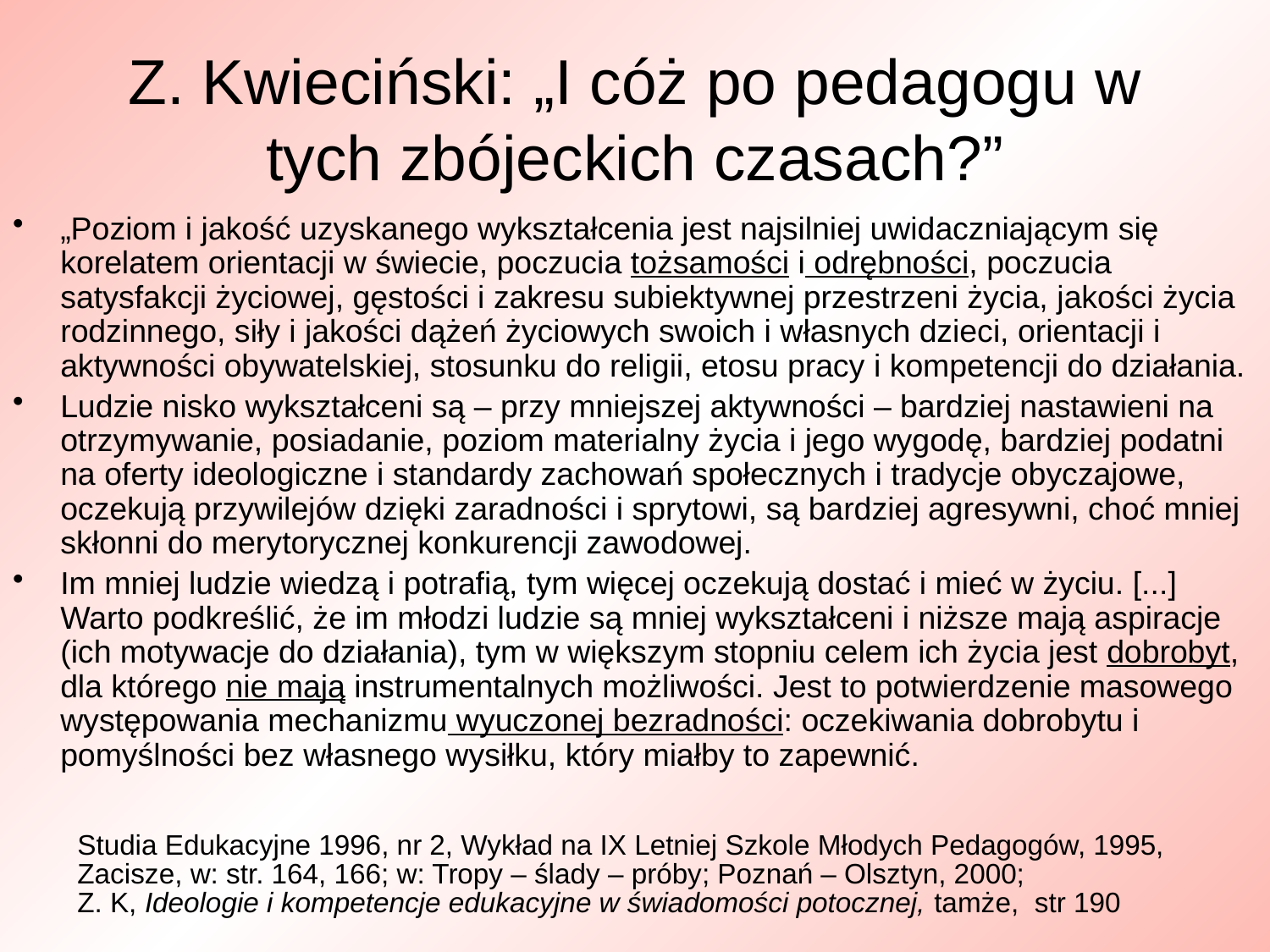

# Z. Kwieciński: „I cóż po pedagogu w tych zbójeckich czasach?”
„Poziom i jakość uzyskanego wykształcenia jest najsilniej uwidaczniającym się korelatem orientacji w świecie, poczucia tożsamości i odrębności, poczucia satysfakcji życiowej, gęstości i zakresu subiektywnej przestrzeni życia, jakości życia rodzinnego, siły i jakości dążeń życiowych swoich i własnych dzieci, orientacji i aktywności obywatelskiej, stosunku do religii, etosu pracy i kompetencji do działania.
Ludzie nisko wykształceni są – przy mniejszej aktywności – bardziej nastawieni na otrzymywanie, posiadanie, poziom materialny życia i jego wygodę, bardziej podatni na oferty ideologiczne i standardy zachowań społecznych i tradycje obyczajowe, oczekują przywilejów dzięki zaradności i sprytowi, są bardziej agresywni, choć mniej skłonni do merytorycznej konkurencji zawodowej.
Im mniej ludzie wiedzą i potrafią, tym więcej oczekują dostać i mieć w życiu. [...] Warto podkreślić, że im młodzi ludzie są mniej wykształceni i niższe mają aspiracje (ich motywacje do działania), tym w większym stopniu celem ich życia jest dobrobyt, dla którego nie mają instrumentalnych możliwości. Jest to potwierdzenie masowego występowania mechanizmu wyuczonej bezradności: oczekiwania dobrobytu i pomyślności bez własnego wysiłku, który miałby to zapewnić.
Studia Edukacyjne 1996, nr 2, Wykład na IX Letniej Szkole Młodych Pedagogów, 1995, Zacisze, w: str. 164, 166; w: Tropy – ślady – próby; Poznań – Olsztyn, 2000;
Z. K, Ideologie i kompetencje edukacyjne w świadomości potocznej, tamże,  str 190